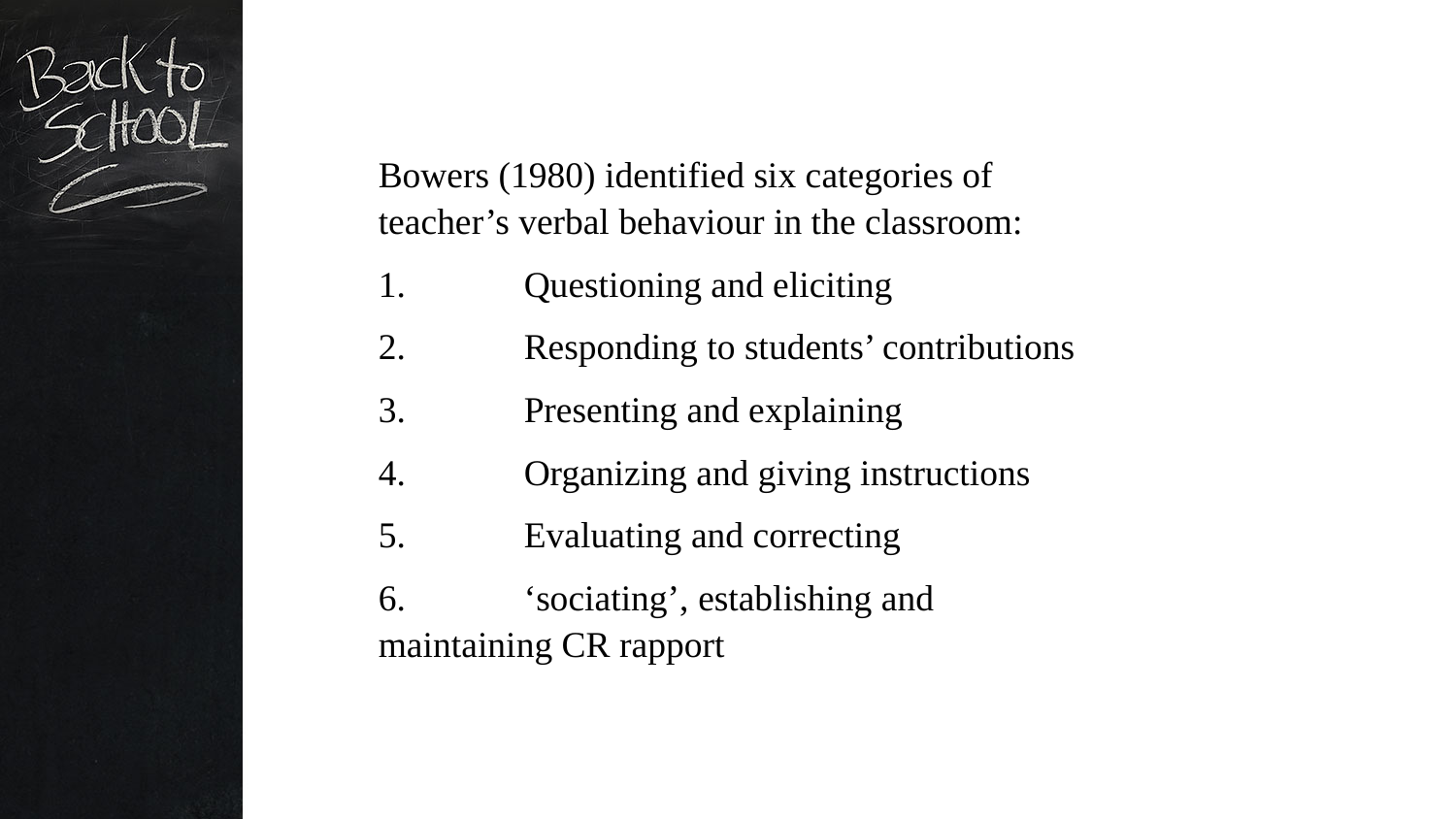

Bowers (1980) identified six categories of teacher’s verbal behaviour in the classroom:
1.	Questioning and eliciting
2.	Responding to students’ contributions
3.	Presenting and explaining
4.	Organizing and giving instructions
5.	Evaluating and correcting
6.	‘sociating’, establishing and maintaining CR rapport